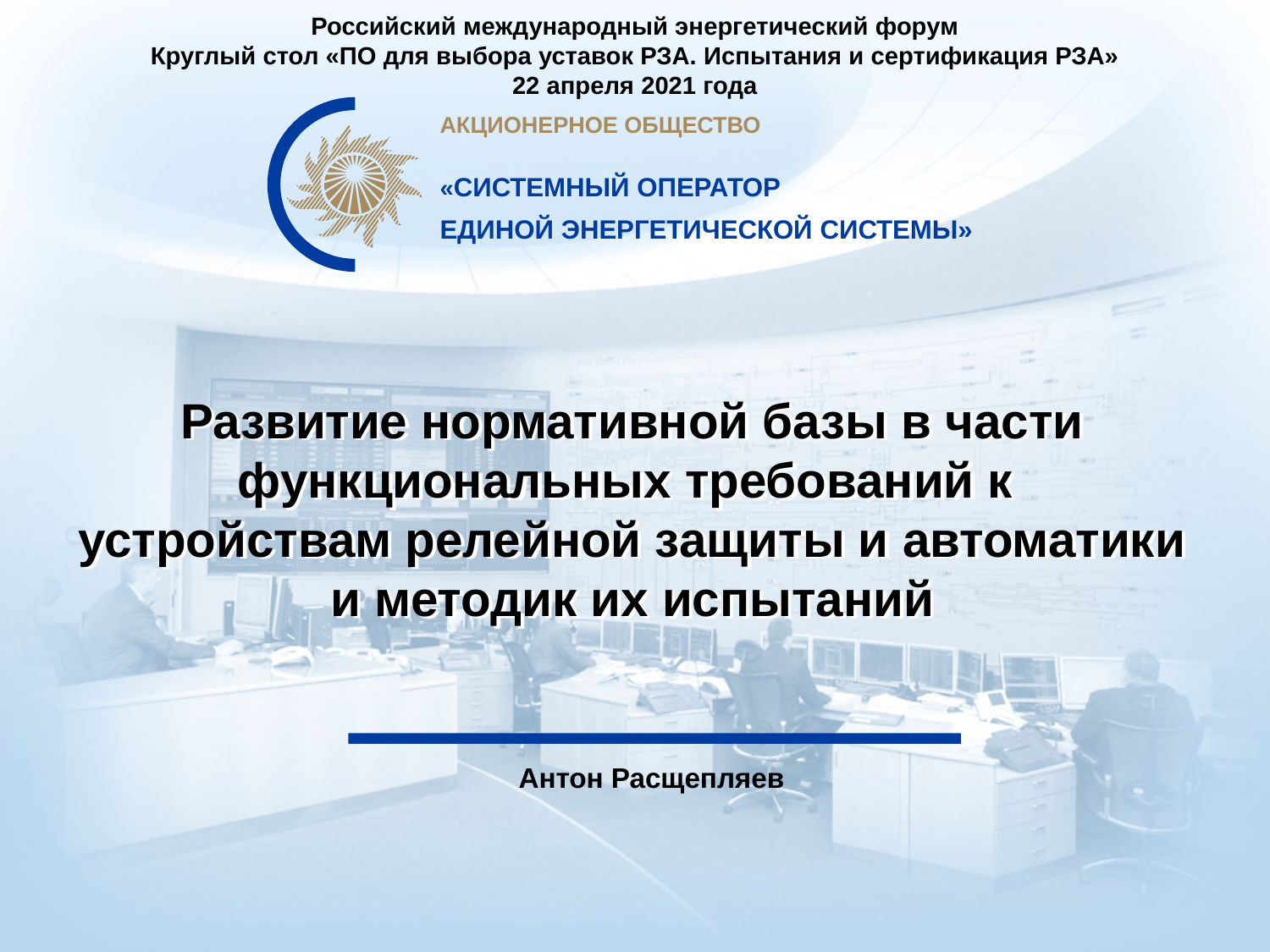

Российский международный энергетический форум
Круглый стол «ПО для выбора уставок РЗА. Испытания и сертификация РЗА»
22 апреля 2021 года
# Развитие нормативной базы в части функциональных требований к устройствам релейной защиты и автоматики и методик их испытаний

Антон Расщепляев